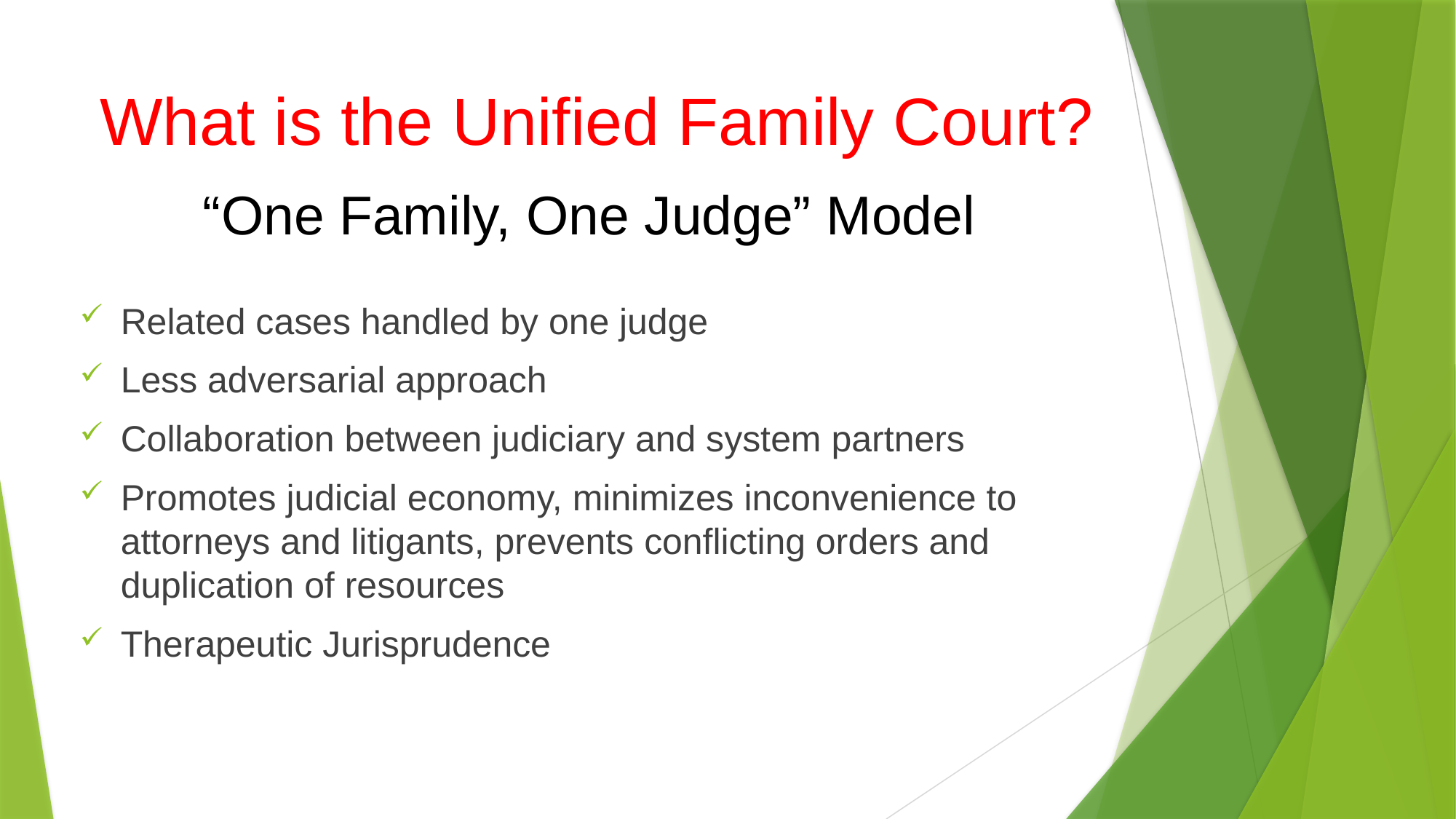

# What is the Unified Family Court?
 “One Family, One Judge” Model

Related cases handled by one judge
Less adversarial approach
Collaboration between judiciary and system partners
Promotes judicial economy, minimizes inconvenience to attorneys and litigants, prevents conflicting orders and duplication of resources
Therapeutic Jurisprudence